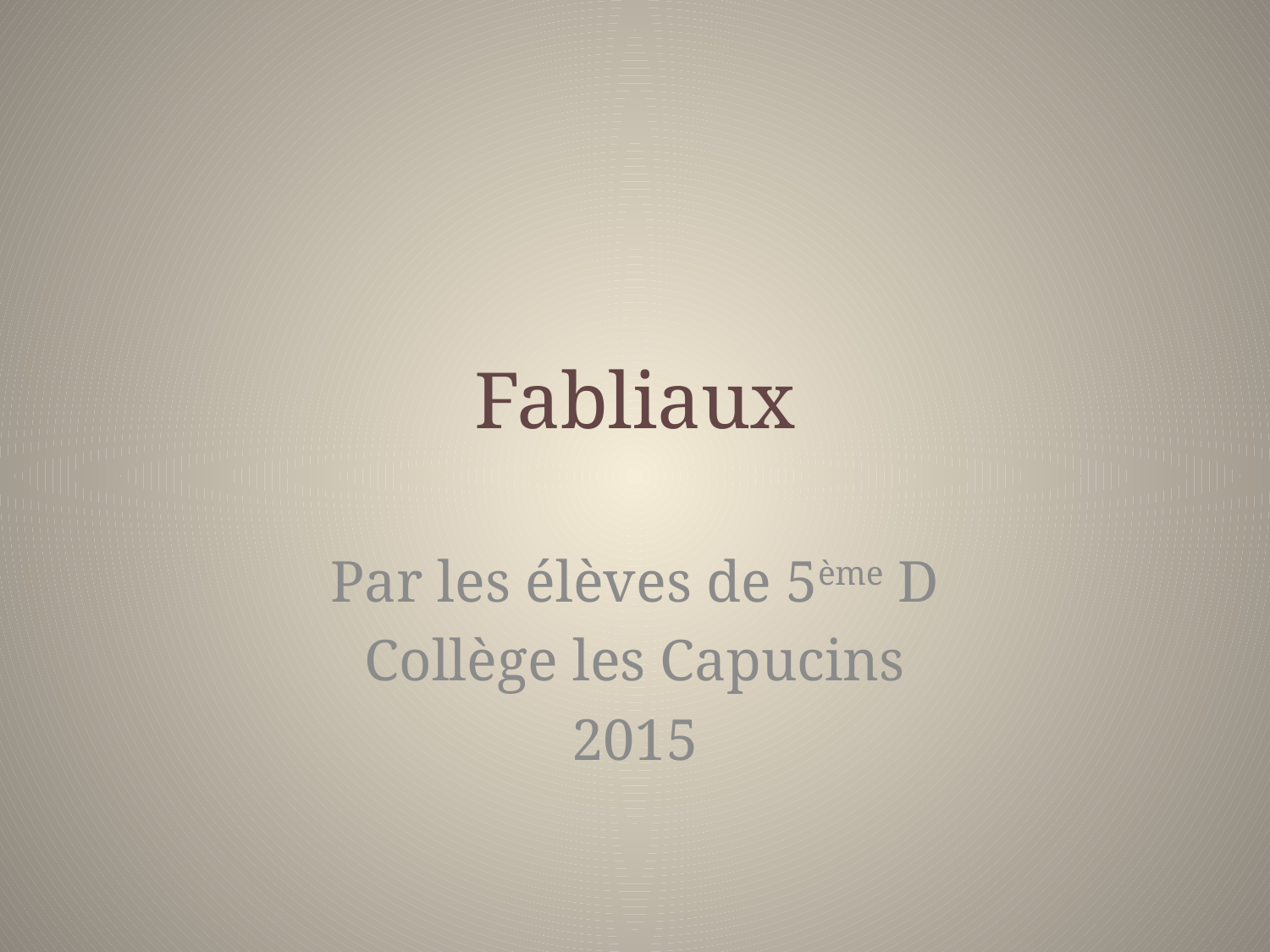

# Fabliaux
Par les élèves de 5ème D
Collège les Capucins
2015